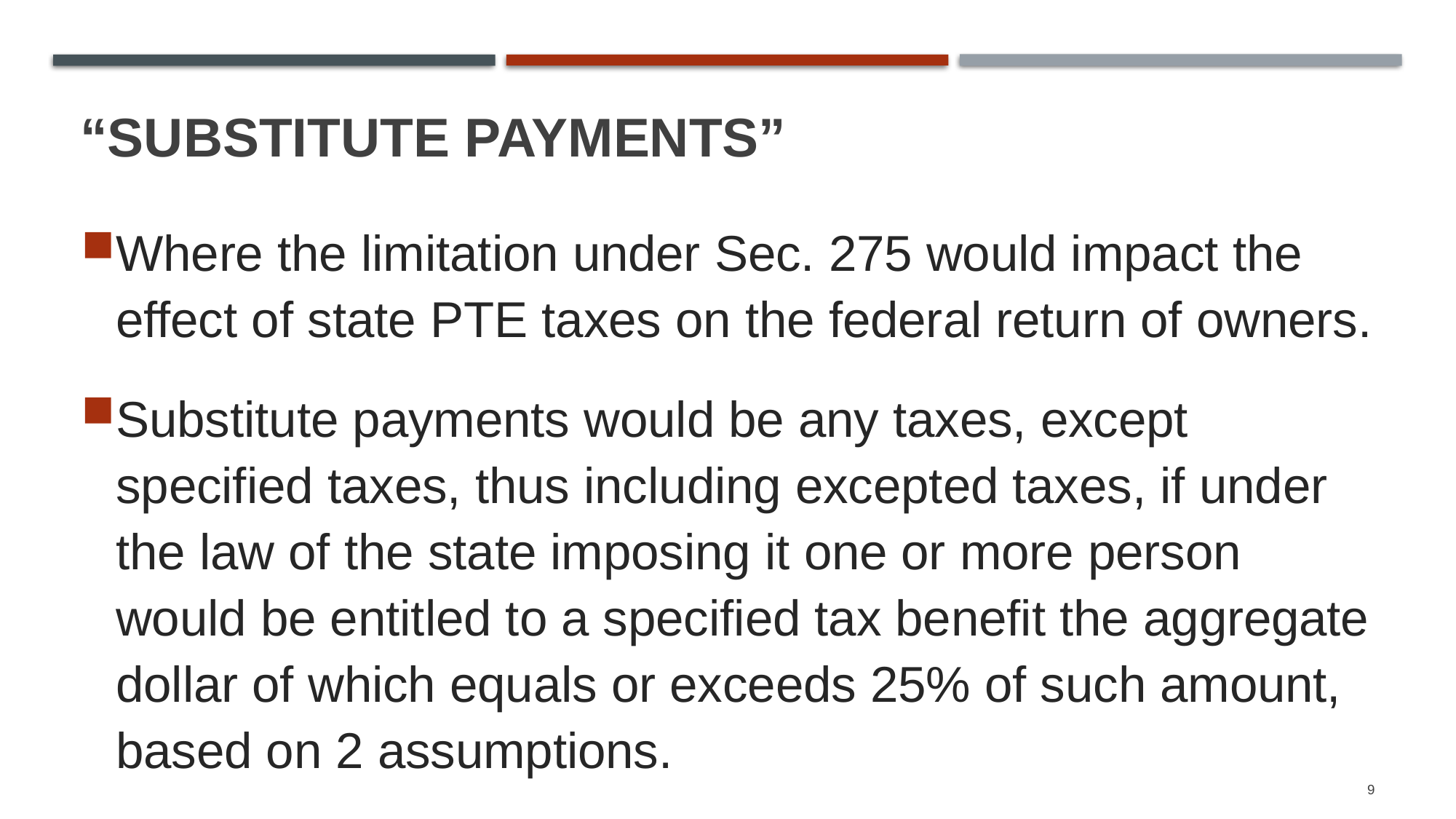

# “Substitute payments”
Where the limitation under Sec. 275 would impact the effect of state PTE taxes on the federal return of owners.
Substitute payments would be any taxes, except specified taxes, thus including excepted taxes, if under the law of the state imposing it one or more person would be entitled to a specified tax benefit the aggregate dollar of which equals or exceeds 25% of such amount, based on 2 assumptions.

9